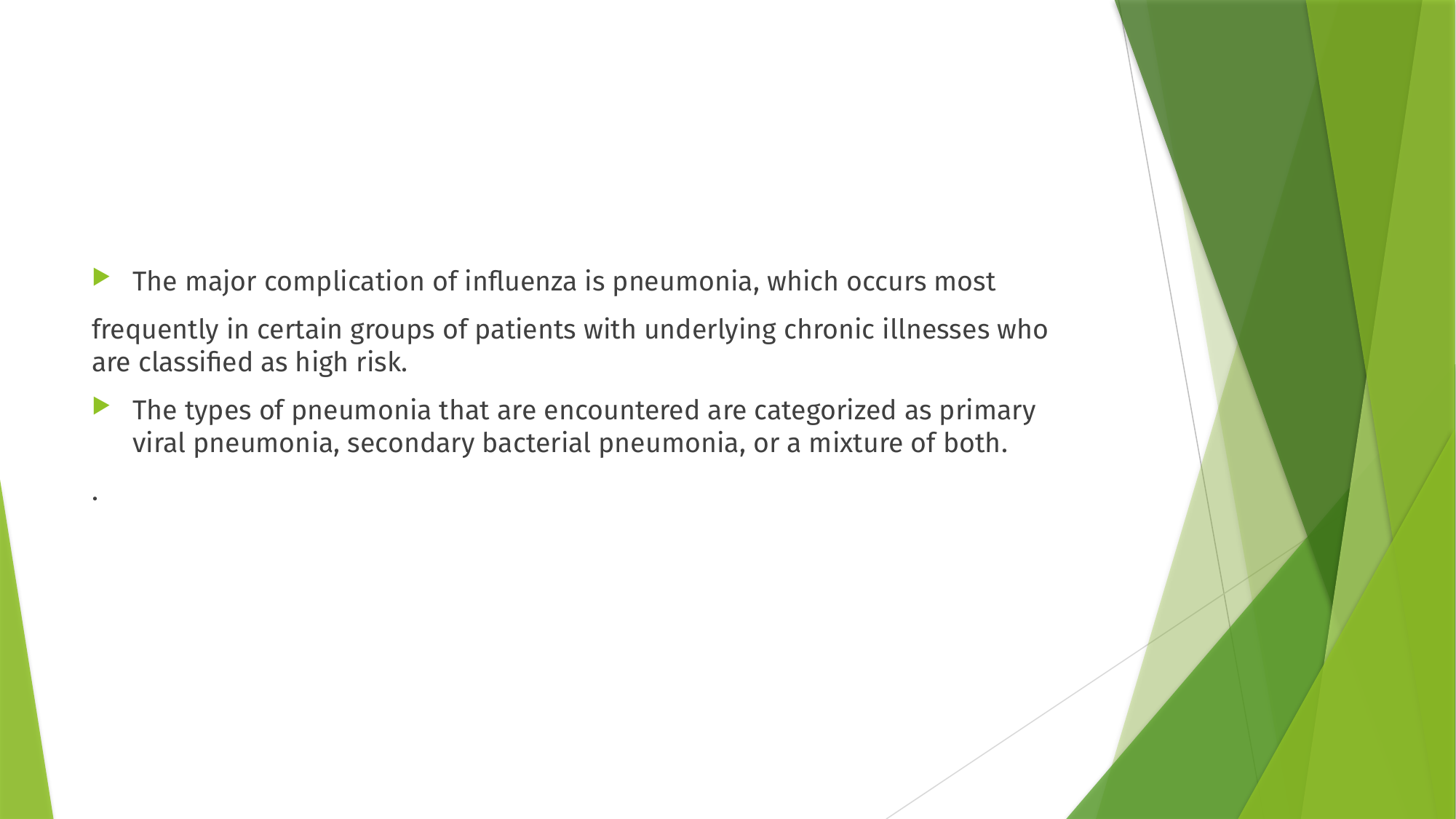

#
The major complication of influenza is pneumonia, which occurs most
frequently in certain groups of patients with underlying chronic illnesses who are classified as high risk.
The types of pneumonia that are encountered are categorized as primary viral pneumonia, secondary bacterial pneumonia, or a mixture of both.
.